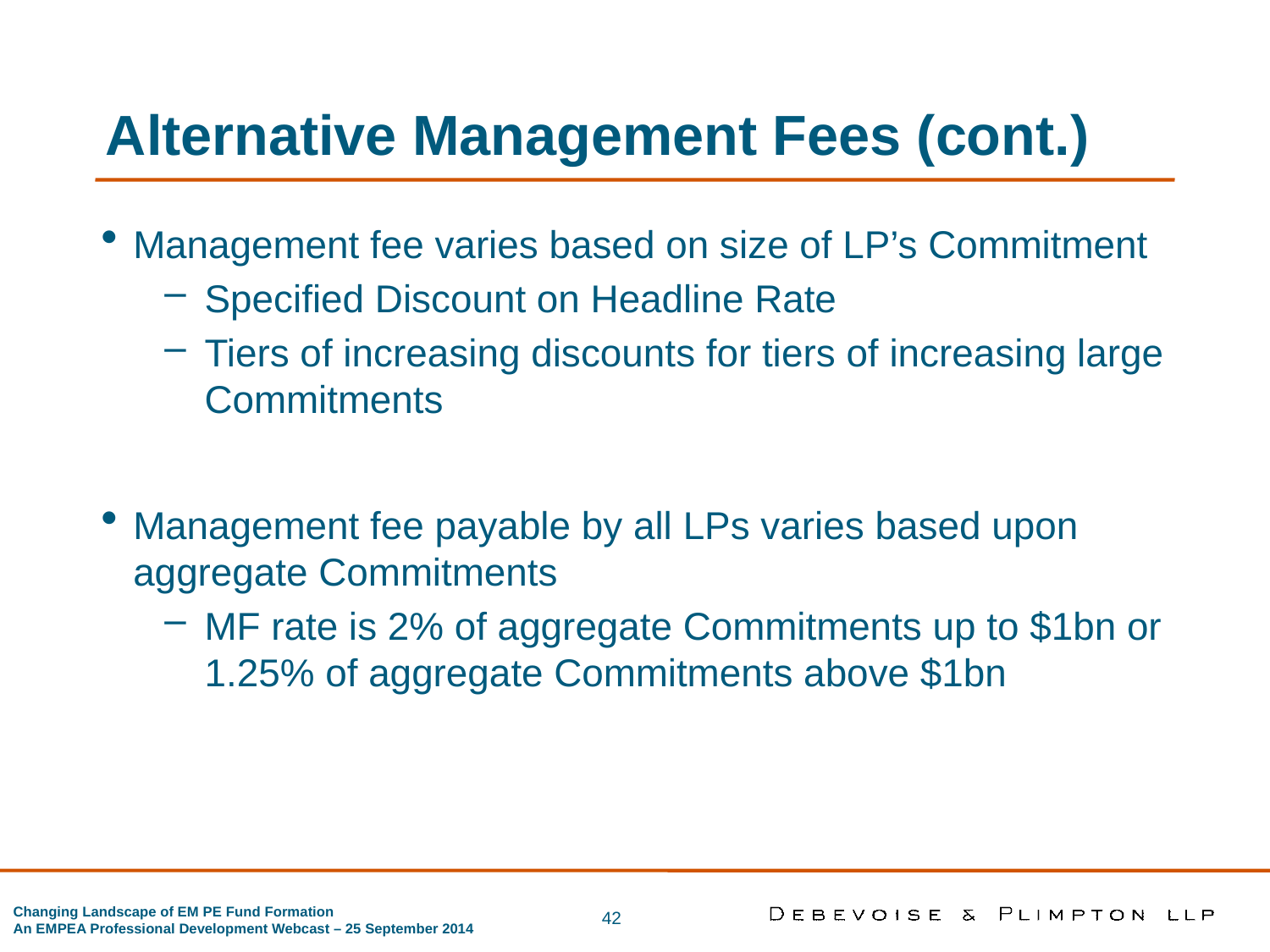

Alternative Management Fees (cont.)
Management fee varies based on size of LP’s Commitment
Specified Discount on Headline Rate
Tiers of increasing discounts for tiers of increasing large Commitments

Management fee payable by all LPs varies based upon aggregate Commitments
MF rate is 2% of aggregate Commitments up to $1bn or 1.25% of aggregate Commitments above $1bn
42